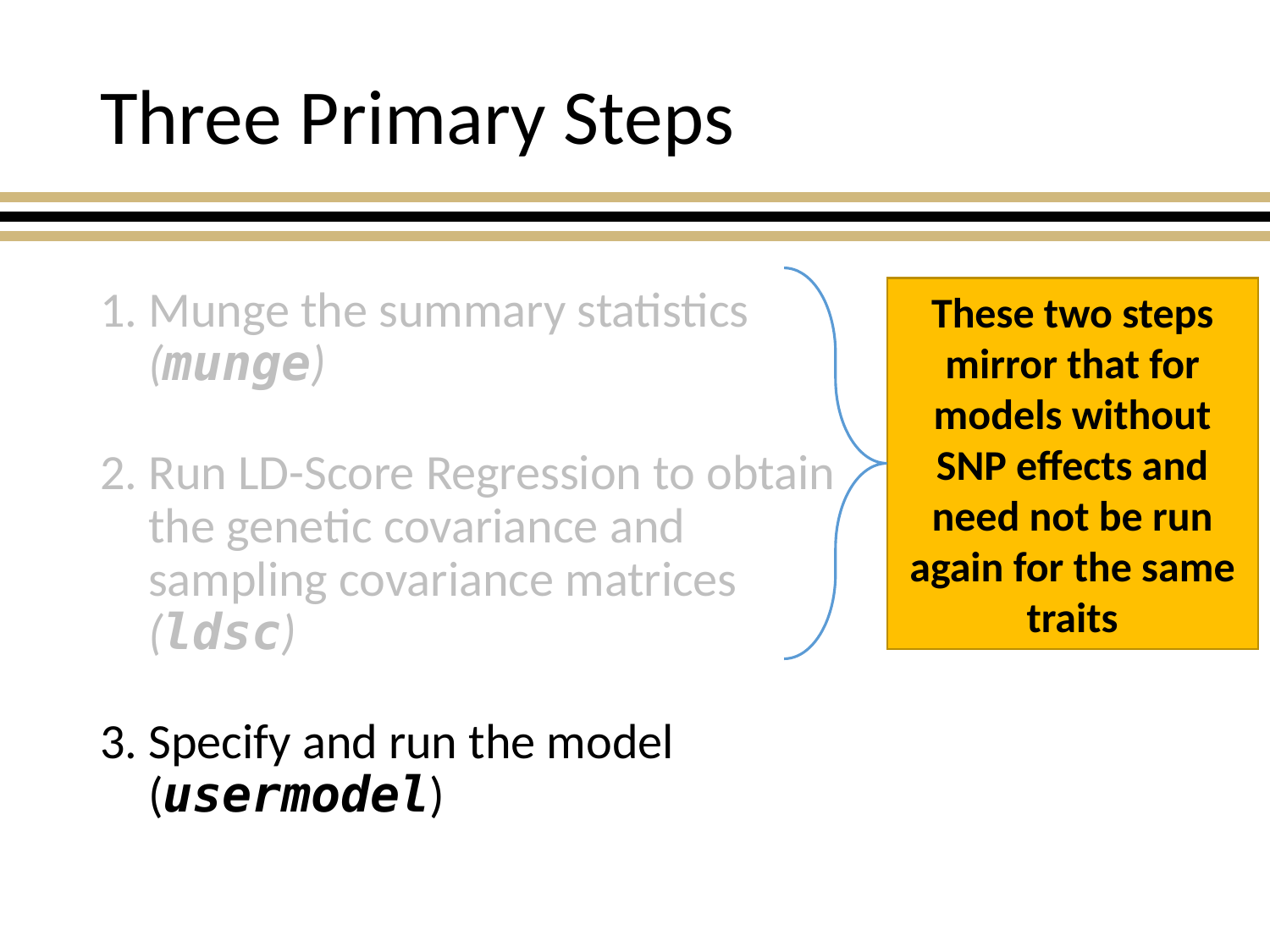

# Three Primary Steps

1. Munge the summary statistics (munge)

2. Run LD-Score Regression to obtain the genetic covariance and sampling covariance matrices (ldsc)

3. Specify and run the model (usermodel)

These two steps mirror that for models without SNP effects and need not be run again for the same traits